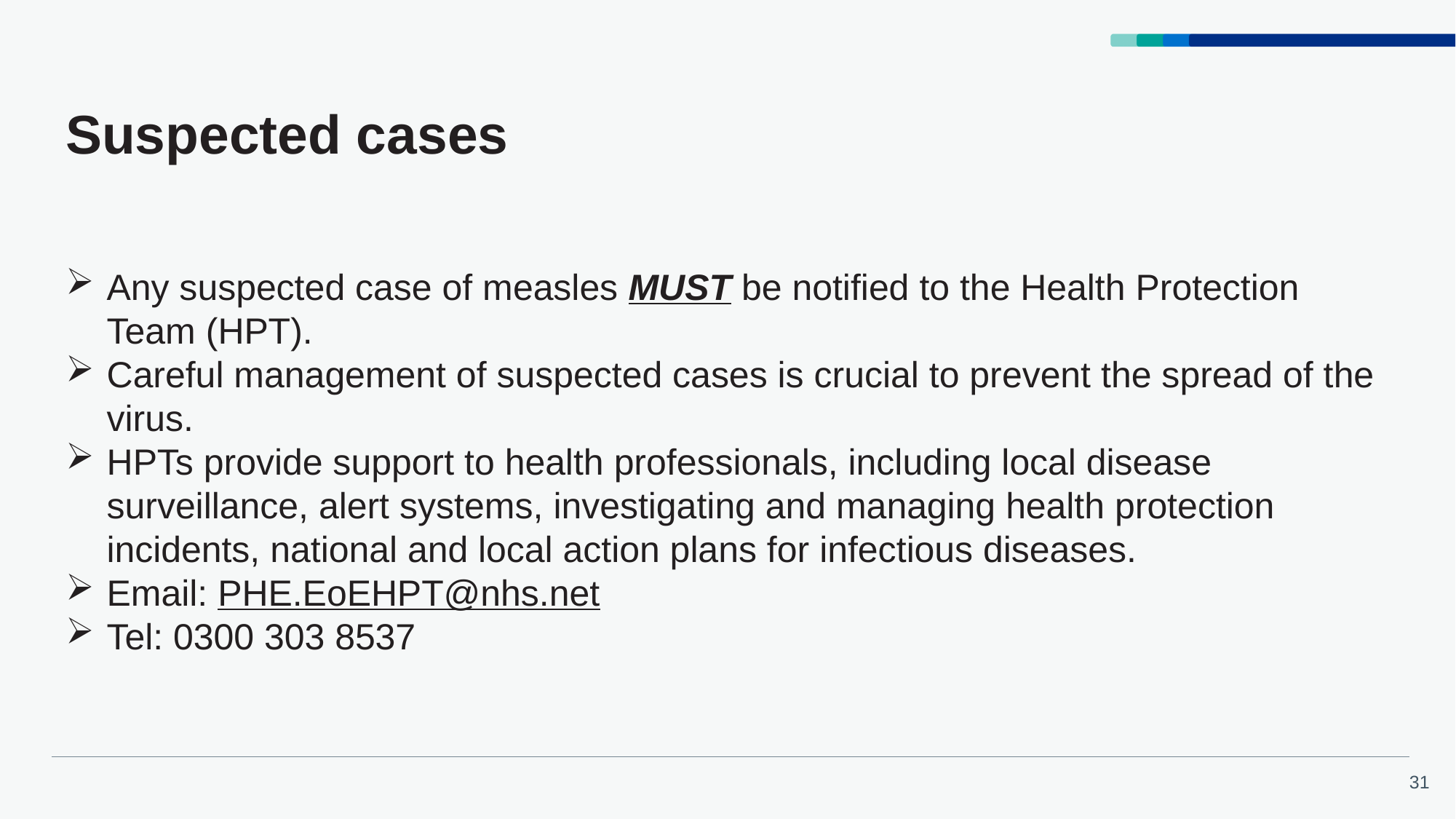

# Suspected cases
Any suspected case of measles MUST be notified to the Health Protection Team (HPT).
Careful management of suspected cases is crucial to prevent the spread of the virus.
HPTs provide support to health professionals, including local disease surveillance, alert systems, investigating and managing health protection incidents, national and local action plans for infectious diseases.
Email: PHE.EoEHPT@nhs.net
Tel: 0300 303 8537